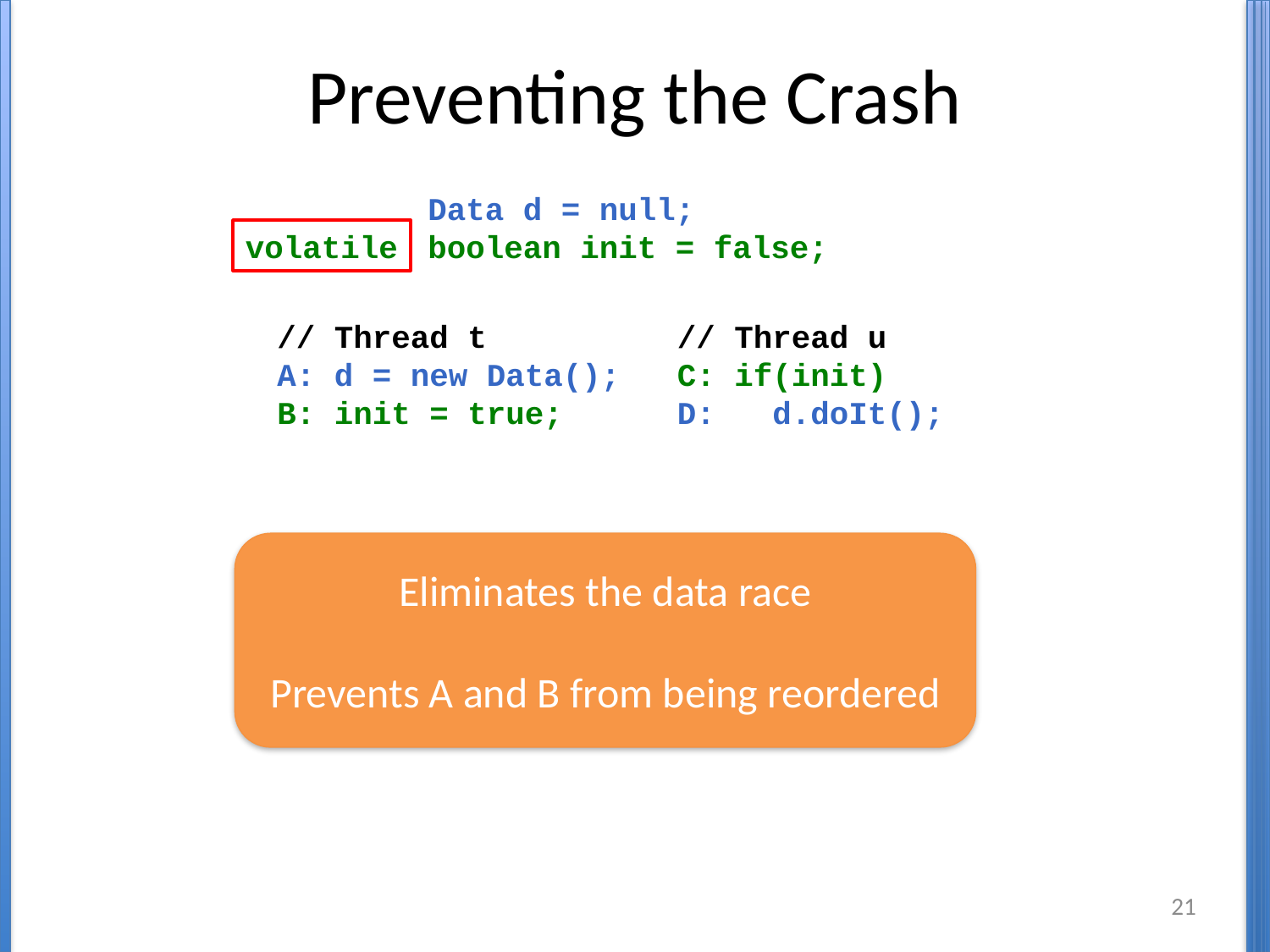

# Preventing the Crash
Data d = null;
boolean init = false;

volatile
// Thread t          // Thread u
A: d = new Data();   C: if(init)
B: init = true;      D:   d.doIt();

Eliminates the data race

Prevents A and B from being reordered
21